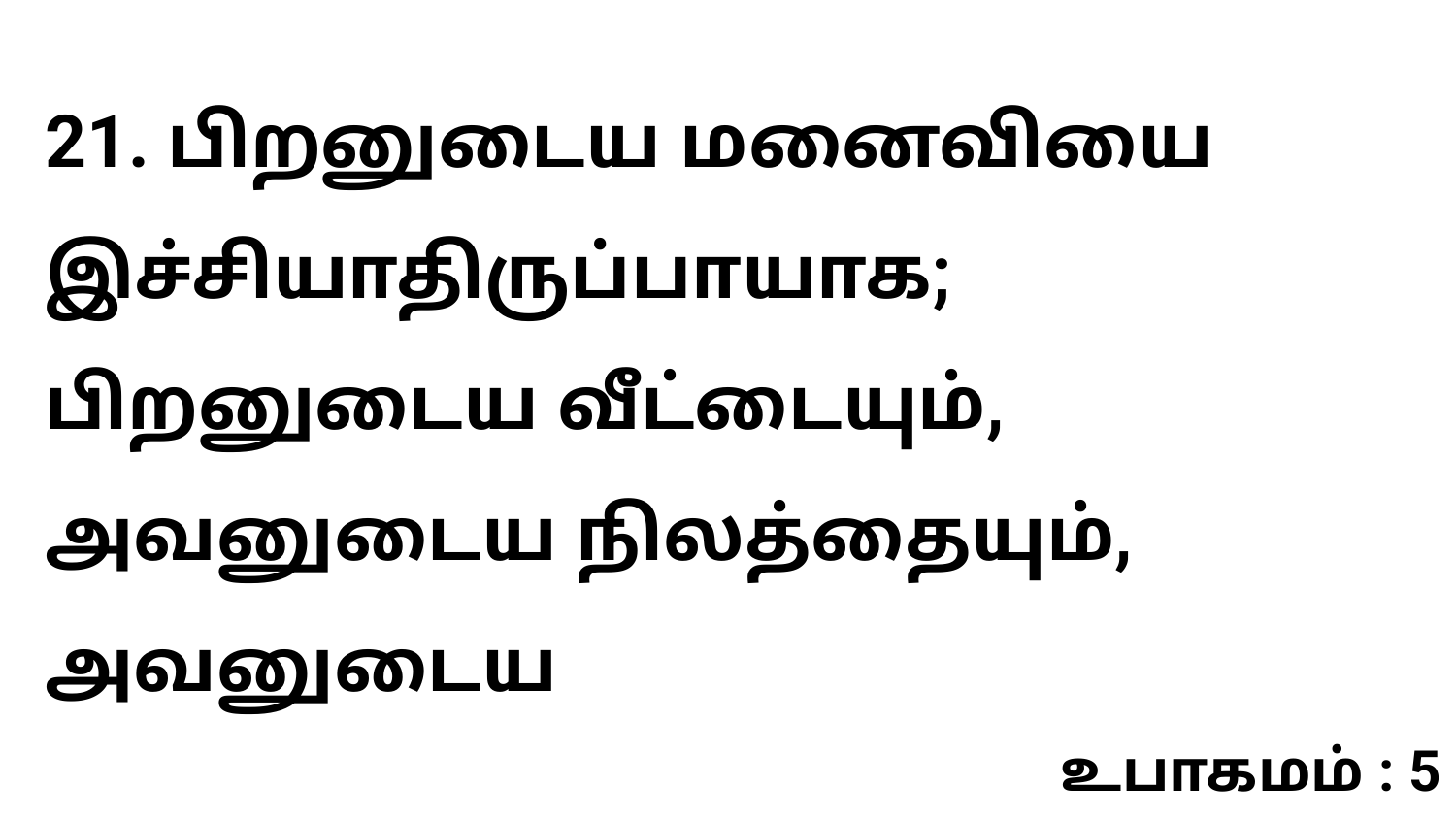

21. பிறனுடைய மனைவியை இச்சியாதிருப்பாயாக; பிறனுடைய வீட்டையும், அவனுடைய நிலத்தையும், அவனுடைய
உபாகமம் : 5